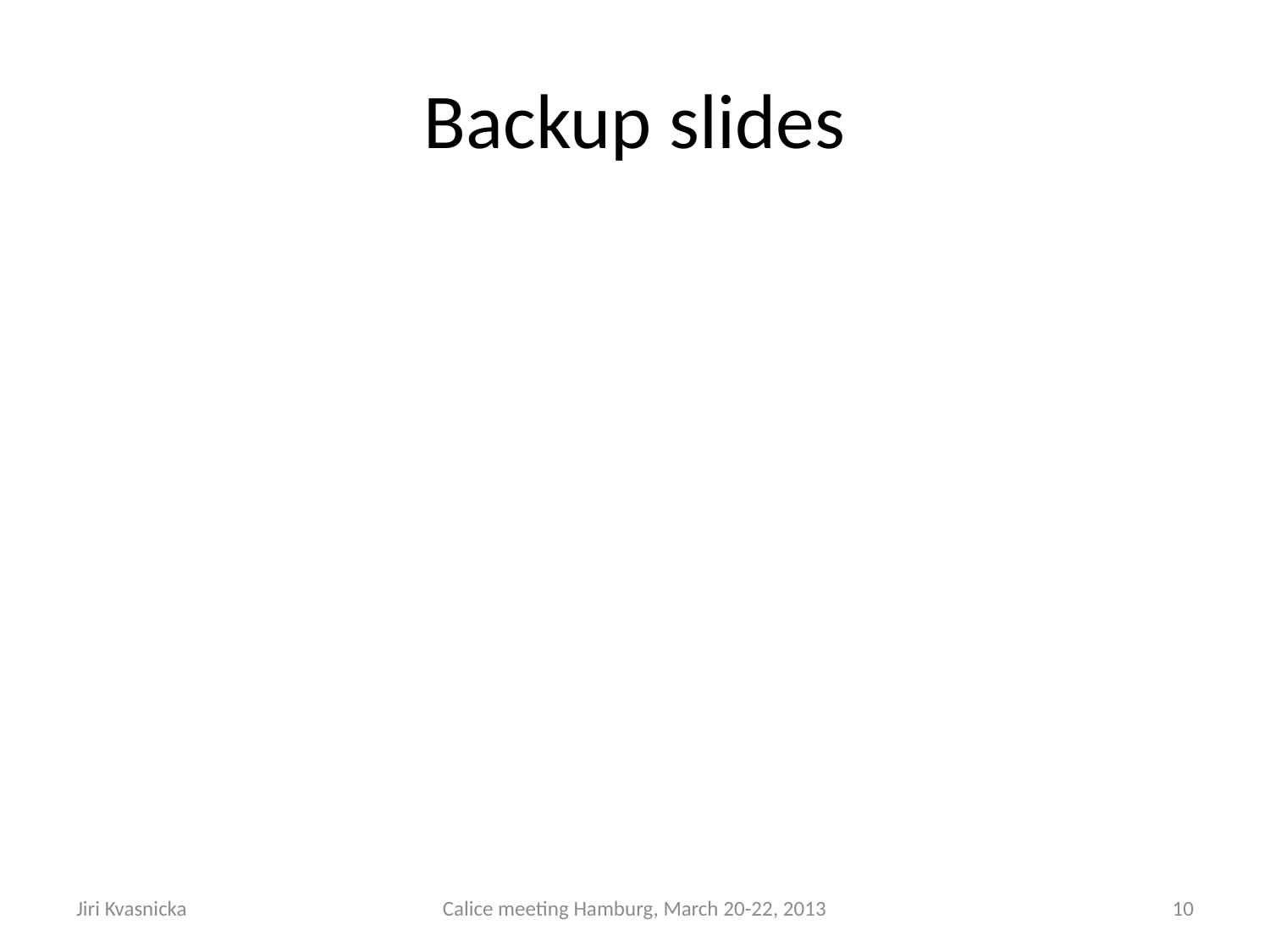

# Backup slides

Jiri Kvasnicka
Calice meeting Hamburg, March 20-22, 2013
10